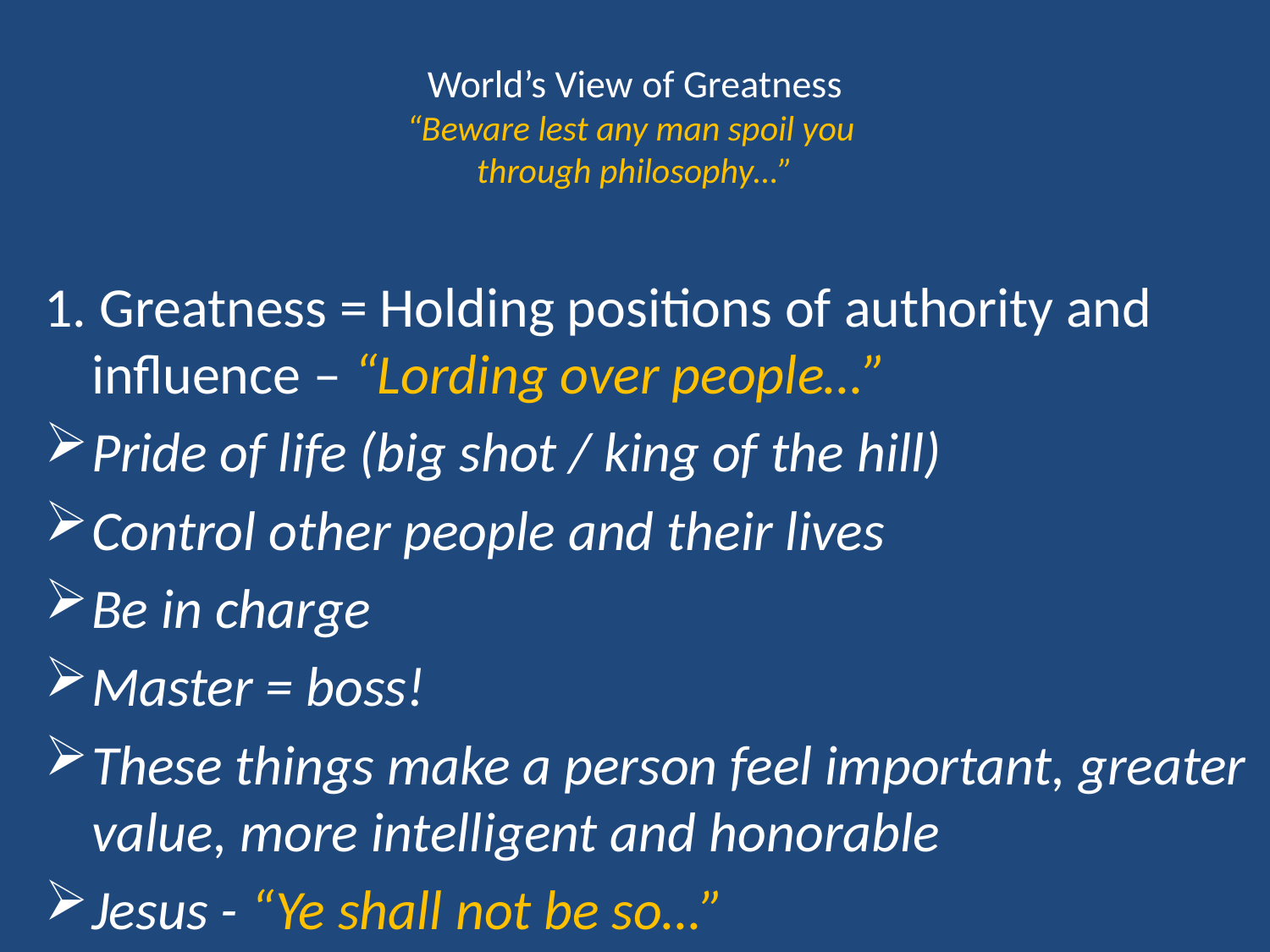

# World’s View of Greatness “Beware lest any man spoil you through philosophy…”
1. Greatness = Holding positions of authority and influence – “Lording over people…”
Pride of life (big shot / king of the hill)
Control other people and their lives
Be in charge
Master = boss!
These things make a person feel important, greater value, more intelligent and honorable
Jesus - “Ye shall not be so…”